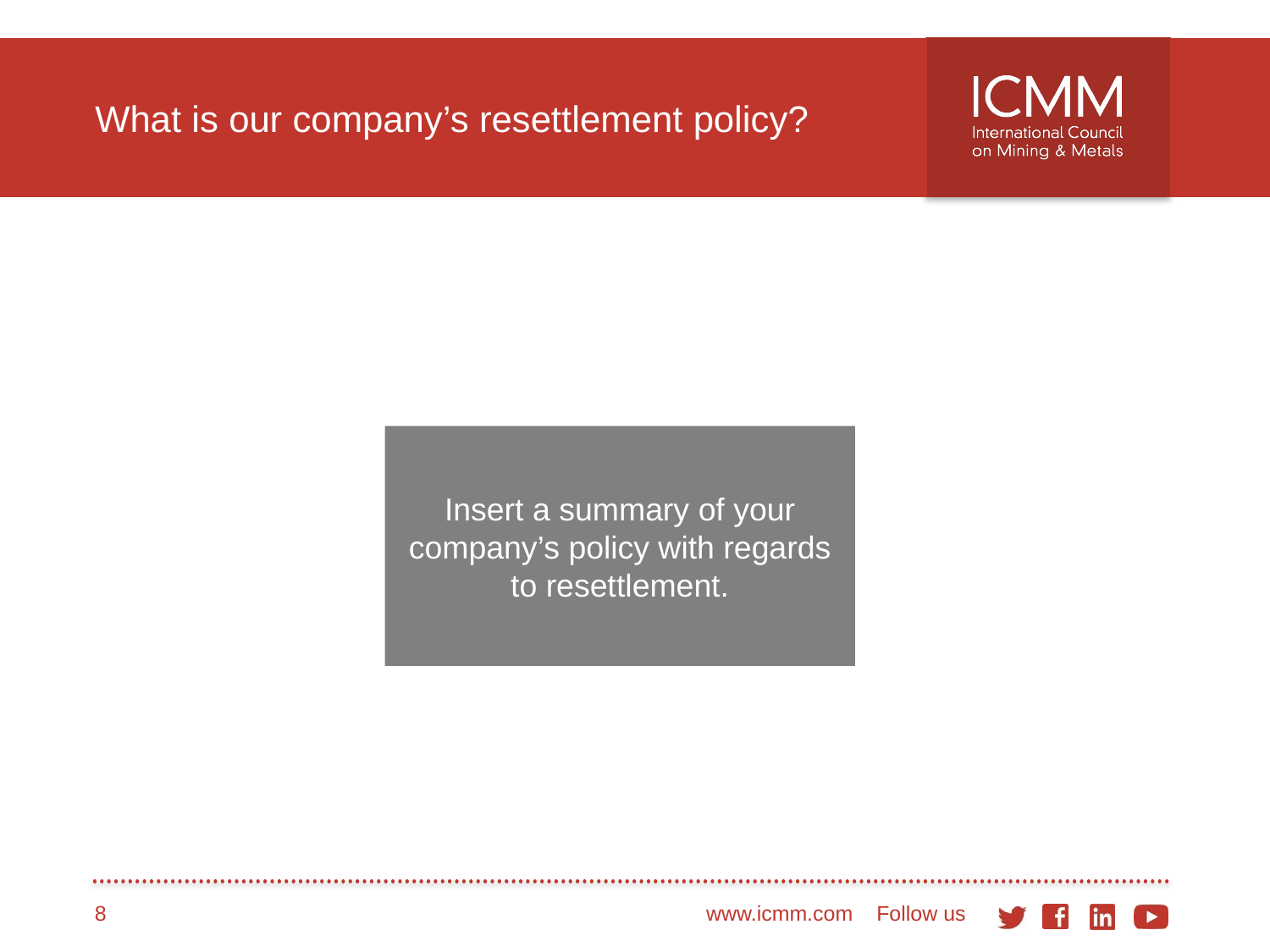

# What is our company’s resettlement policy?

Insert a summary of your company’s policy with regards to resettlement.
8